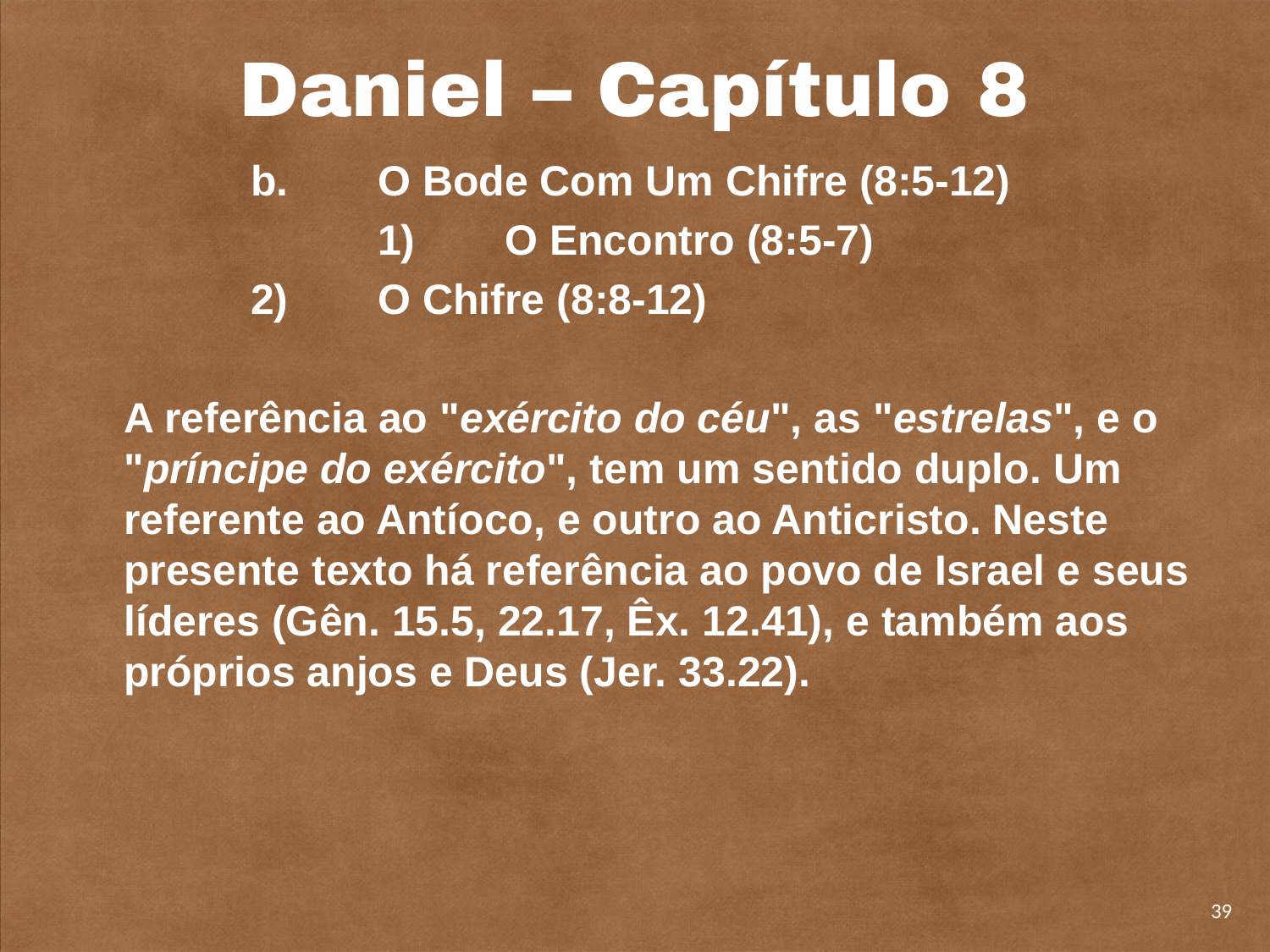

# Daniel – Capítulo 8
		b. 	O Bode Com Um Chifre (8:5-12)
			1) 	O Encontro (8:5-7)
		2) 	O Chifre (8:8-12)

	A referência ao "exército do céu", as "estrelas", e o "príncipe do exército", tem um sentido duplo. Um referente ao Antíoco, e outro ao Anticristo. Neste presente texto há referência ao povo de Israel e seus líderes (Gên. 15.5, 22.17, Êx. 12.41), e também aos próprios anjos e Deus (Jer. 33.22).
39